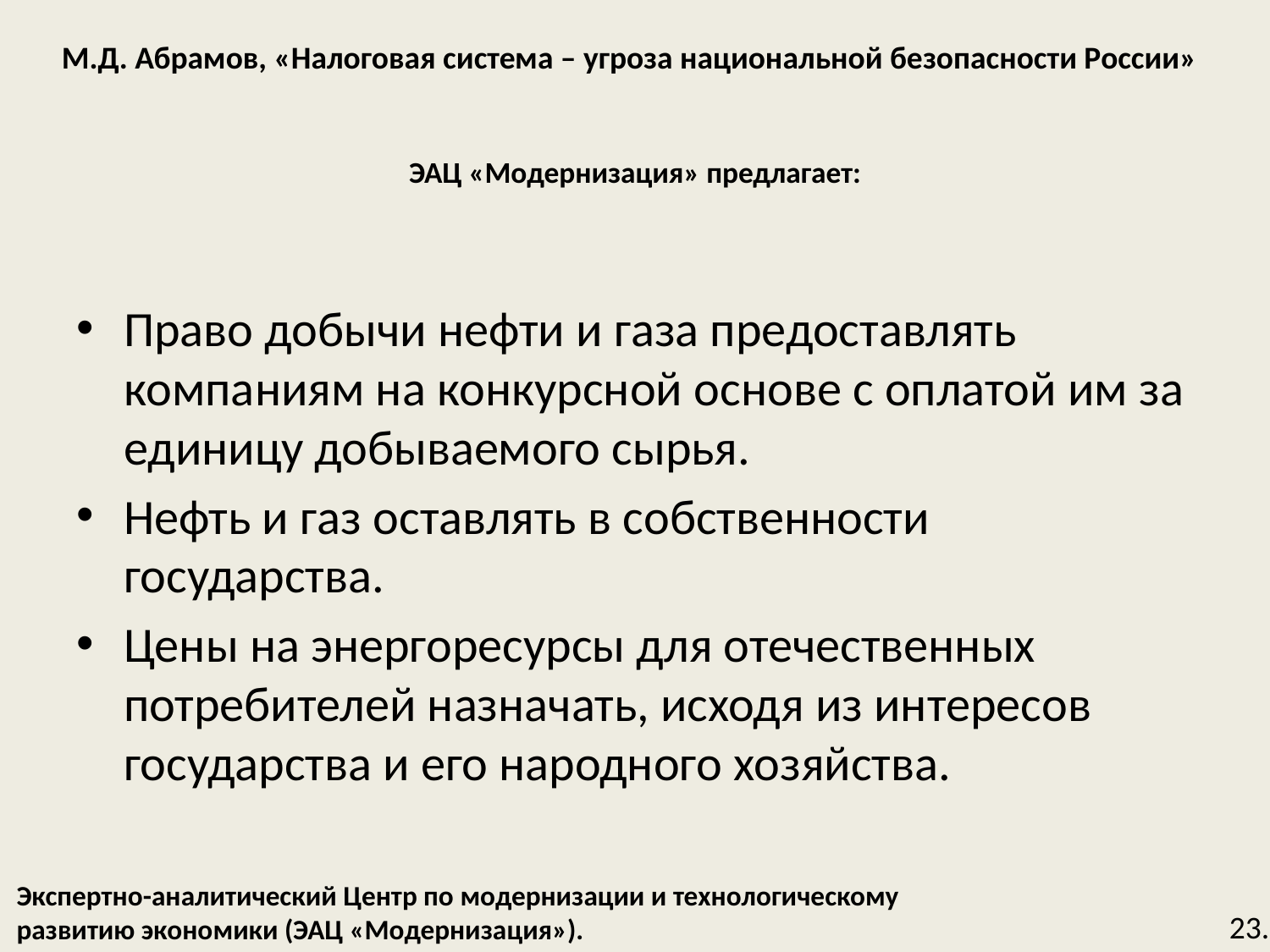

М.Д. Абрамов, «Налоговая система – угроза национальной безопасности России»
# ЭАЦ «Модернизация» предлагает:

Право добычи нефти и газа предоставлять компаниям на конкурсной основе с оплатой им за единицу добываемого сырья.
Нефть и газ оставлять в собственности государства.
Цены на энергоресурсы для отечественных потребителей назначать, исходя из интересов государства и его народного хозяйства.
Экспертно-аналитический Центр по модернизации и технологическому
развитию экономики (ЭАЦ «Модернизация»).
23.